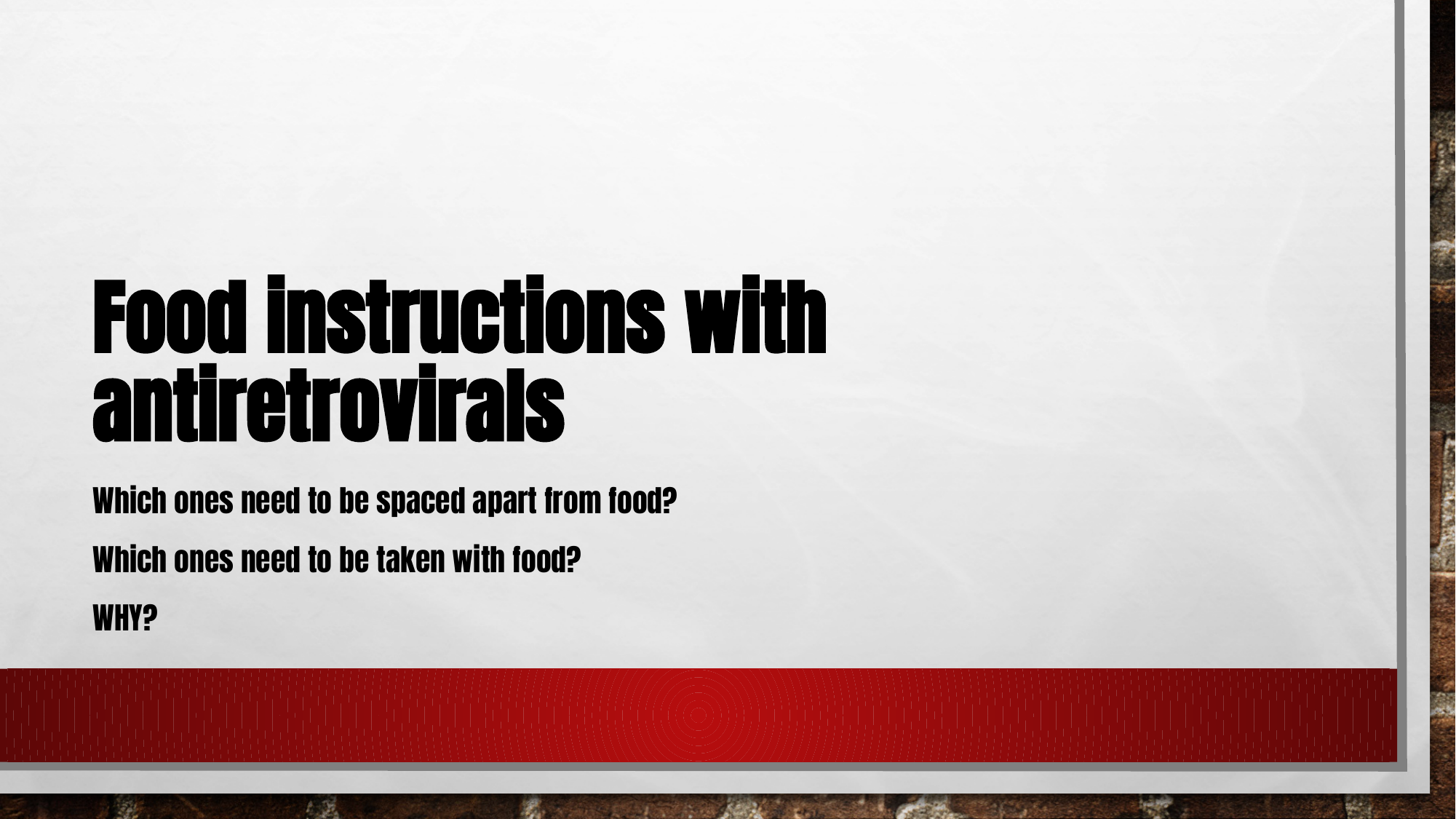

# Food instructions with antiretrovirals
Which ones need to be spaced apart from food?
Which ones need to be taken with food?
WHY?